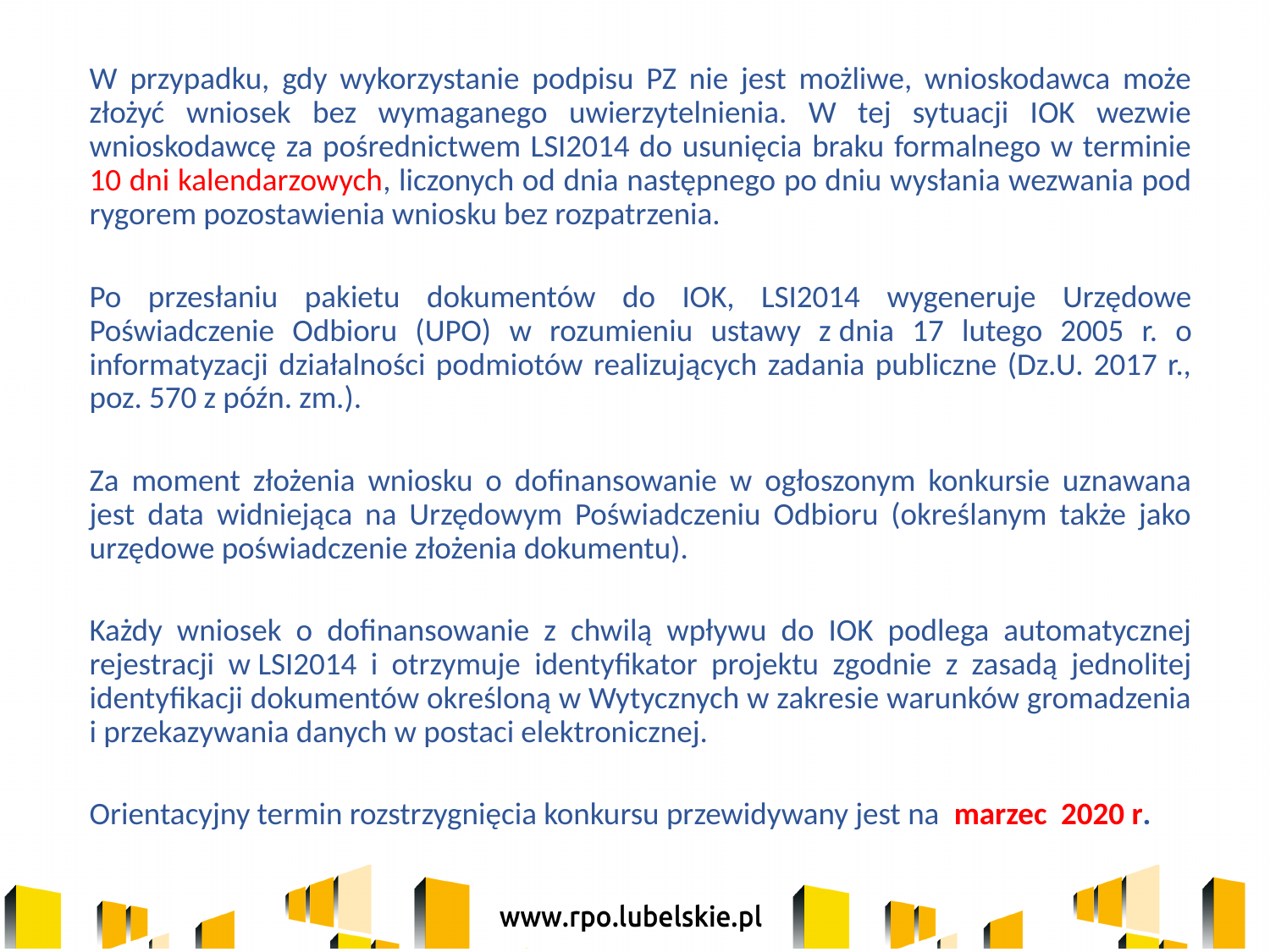

W przypadku, gdy wykorzystanie podpisu PZ nie jest możliwe, wnioskodawca może złożyć wniosek bez wymaganego uwierzytelnienia. W tej sytuacji IOK wezwie wnioskodawcę za pośrednictwem LSI2014 do usunięcia braku formalnego w terminie 10 dni kalendarzowych, liczonych od dnia następnego po dniu wysłania wezwania pod rygorem pozostawienia wniosku bez rozpatrzenia.

	Po przesłaniu pakietu dokumentów do IOK, LSI2014 wygeneruje Urzędowe Poświadczenie Odbioru (UPO) w rozumieniu ustawy z dnia 17 lutego 2005 r. o informatyzacji działalności podmiotów realizujących zadania publiczne (Dz.U. 2017 r., poz. 570 z późn. zm.).

	Za moment złożenia wniosku o dofinansowanie w ogłoszonym konkursie uznawana jest data widniejąca na Urzędowym Poświadczeniu Odbioru (określanym także jako urzędowe poświadczenie złożenia dokumentu).

	Każdy wniosek o dofinansowanie z chwilą wpływu do IOK podlega automatycznej rejestracji w LSI2014 i otrzymuje identyfikator projektu zgodnie z zasadą jednolitej identyfikacji dokumentów określoną w Wytycznych w zakresie warunków gromadzenia i przekazywania danych w postaci elektronicznej.

	Orientacyjny termin rozstrzygnięcia konkursu przewidywany jest na  marzec  2020 r.